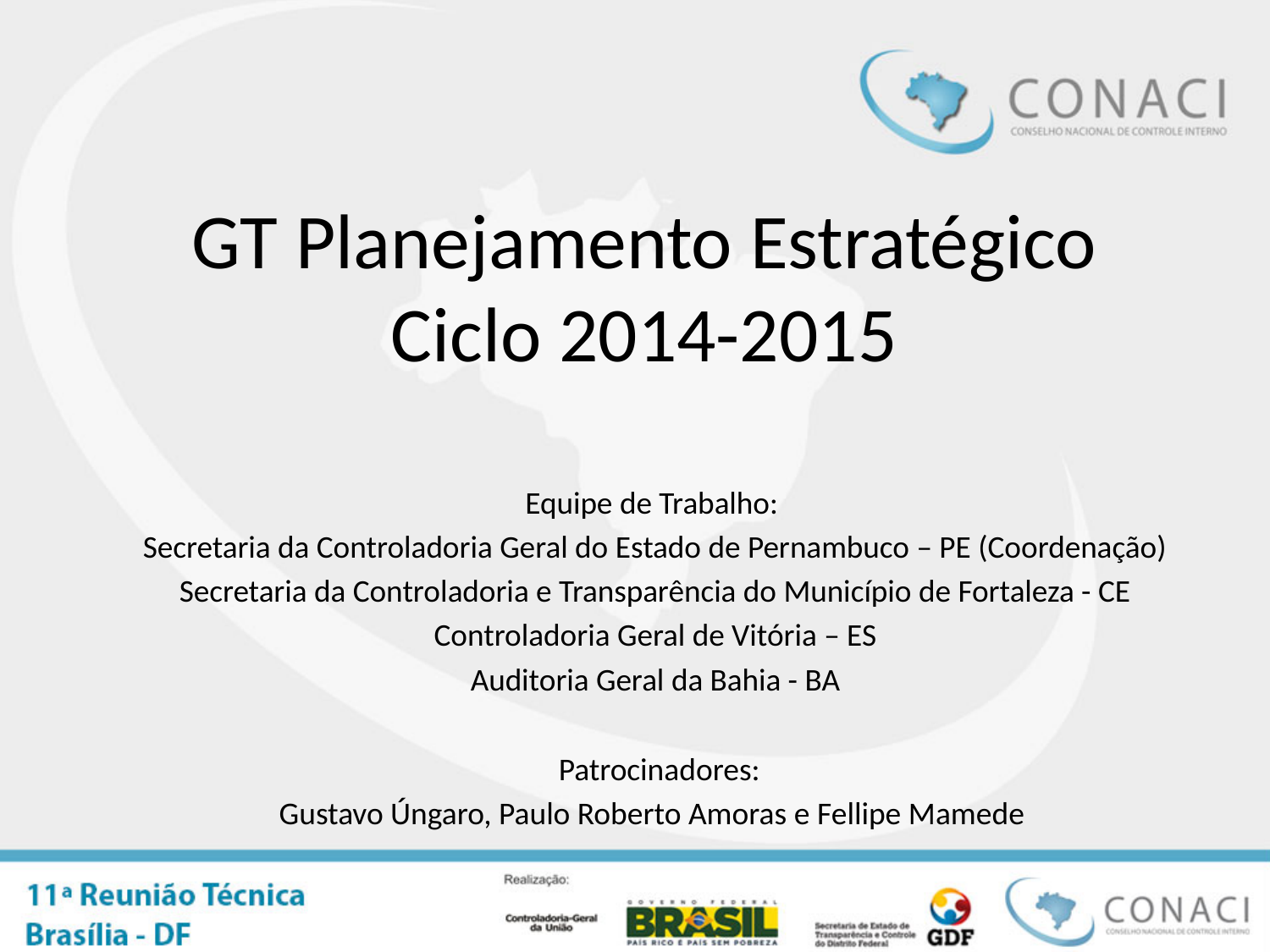

# GT Planejamento Estratégico Ciclo 2014-2015
Equipe de Trabalho:
Secretaria da Controladoria Geral do Estado de Pernambuco – PE (Coordenação)
Secretaria da Controladoria e Transparência do Município de Fortaleza - CE
Controladoria Geral de Vitória – ES
Auditoria Geral da Bahia - BA
Patrocinadores:
Gustavo Úngaro, Paulo Roberto Amoras e Fellipe Mamede